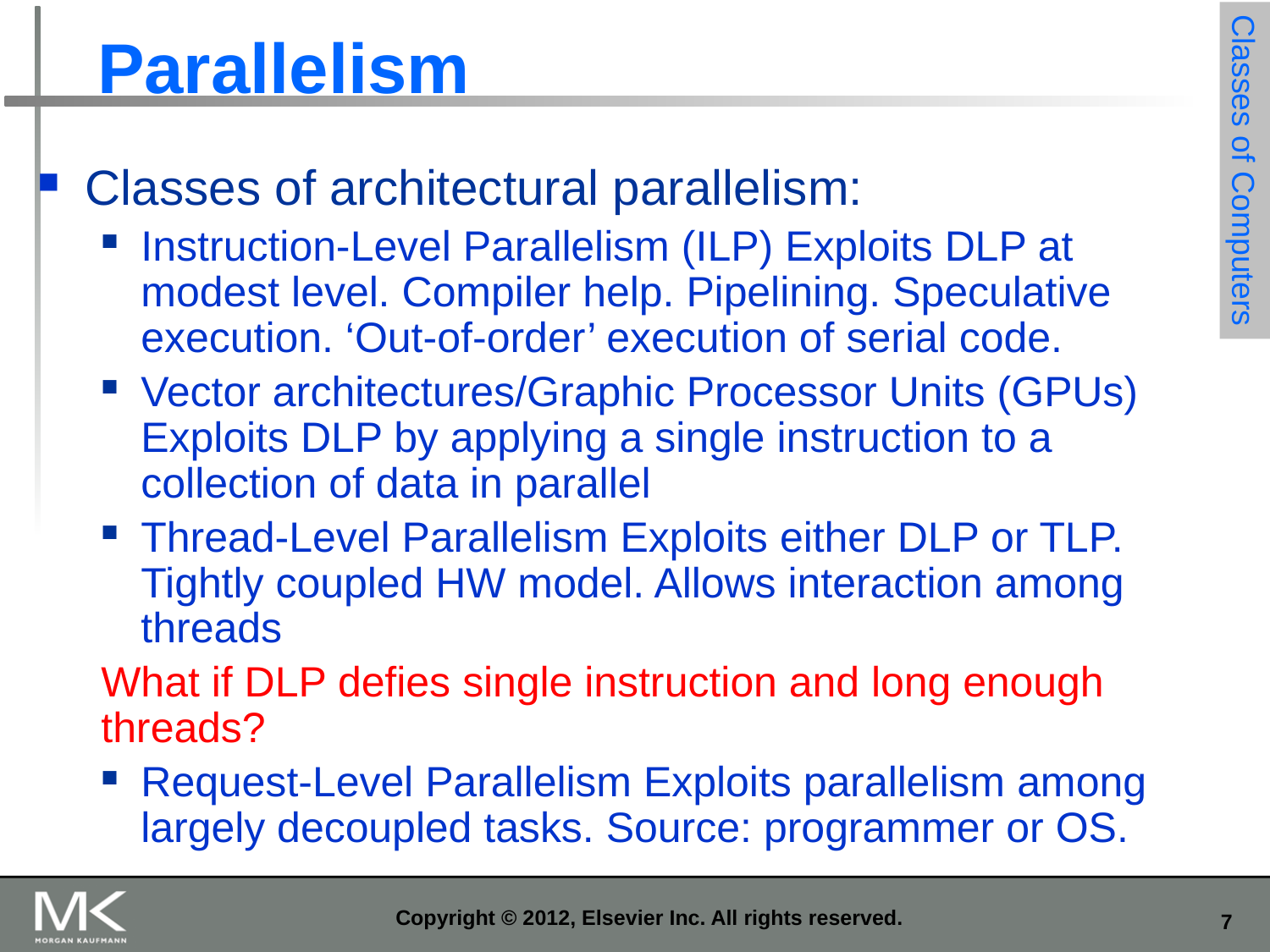

# Parallelism
Classes of Computers
Classes of architectural parallelism:
Instruction-Level Parallelism (ILP) Exploits DLP at modest level. Compiler help. Pipelining. Speculative execution. ‘Out-of-order’ execution of serial code.
Vector architectures/Graphic Processor Units (GPUs) Exploits DLP by applying a single instruction to a collection of data in parallel
Thread-Level Parallelism Exploits either DLP or TLP. Tightly coupled HW model. Allows interaction among threads
What if DLP defies single instruction and long enough threads?
Request-Level Parallelism Exploits parallelism among largely decoupled tasks. Source: programmer or OS.
Copyright © 2012, Elsevier Inc. All rights reserved.